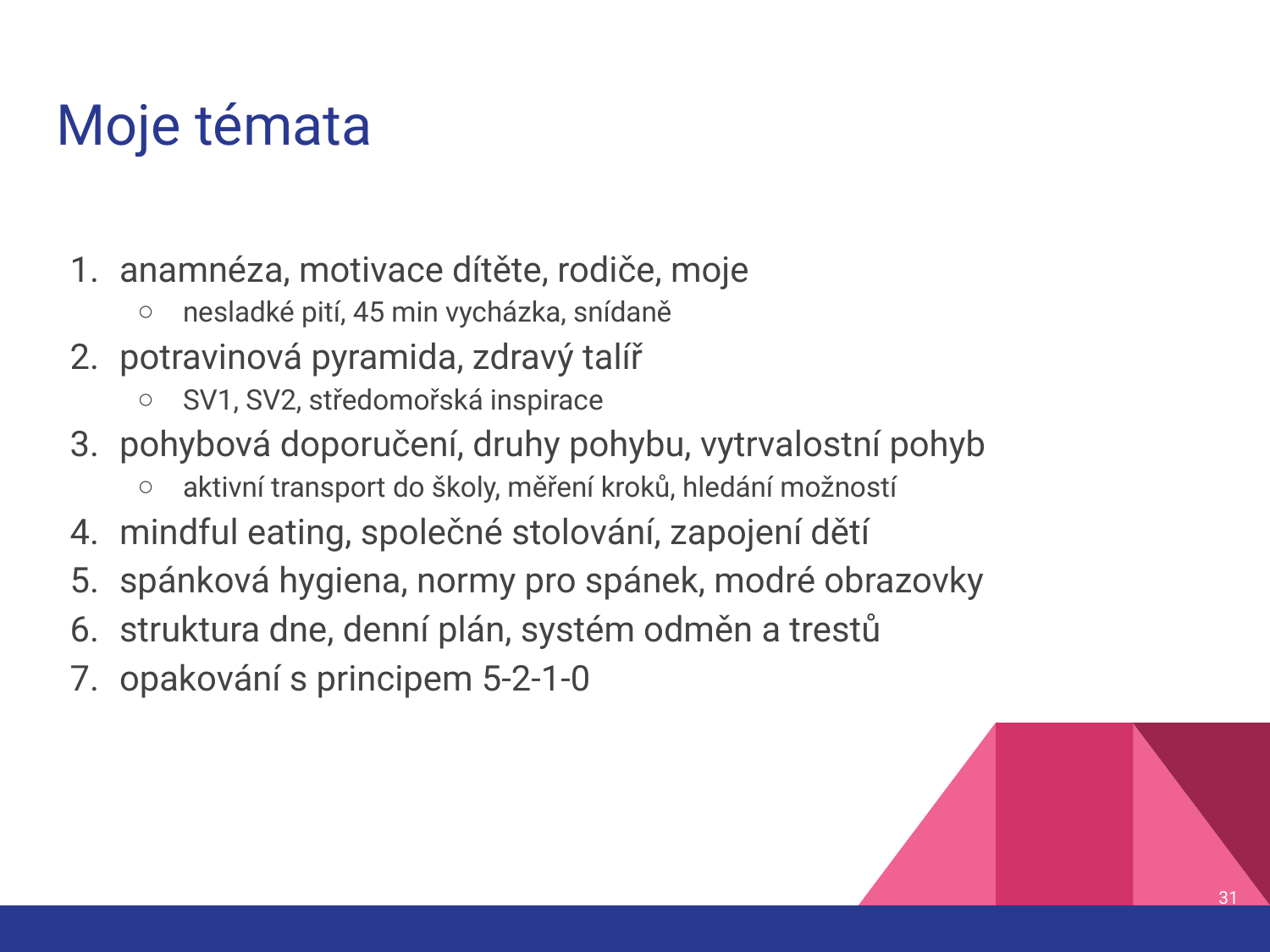

# Moje témata
anamnéza, motivace dítěte, rodiče, moje
nesladké pití, 45 min vycházka, snídaně
potravinová pyramida, zdravý talíř
SV1, SV2, středomořská inspirace
pohybová doporučení, druhy pohybu, vytrvalostní pohyb
aktivní transport do školy, měření kroků, hledání možností
mindful eating, společné stolování, zapojení dětí
spánková hygiena, normy pro spánek, modré obrazovky
struktura dne, denní plán, systém odměn a trestů
opakování s principem 5-2-1-0
31